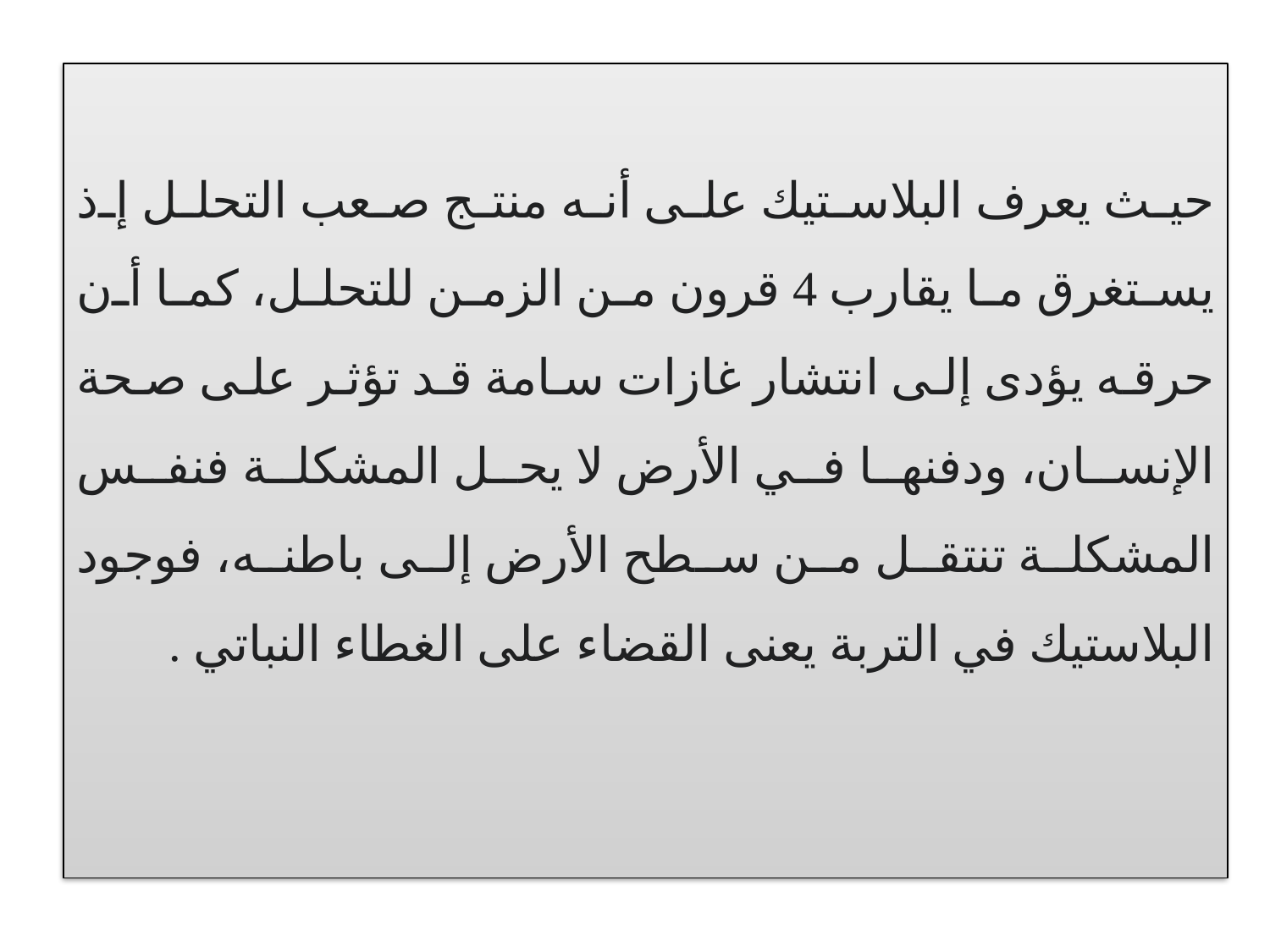

حيث يعرف البلاستيك على أنه منتج صعب التحلل إذ يستغرق ما يقارب 4 قرون من الزمن للتحلل، كما أن حرقه يؤدى إلى انتشار غازات سامة قد تؤثر على صحة الإنسان، ودفنها في الأرض لا يحل المشكلة فنفس المشكلة تنتقل من سطح الأرض إلى باطنه، فوجود البلاستيك في التربة يعنى القضاء على الغطاء النباتي .